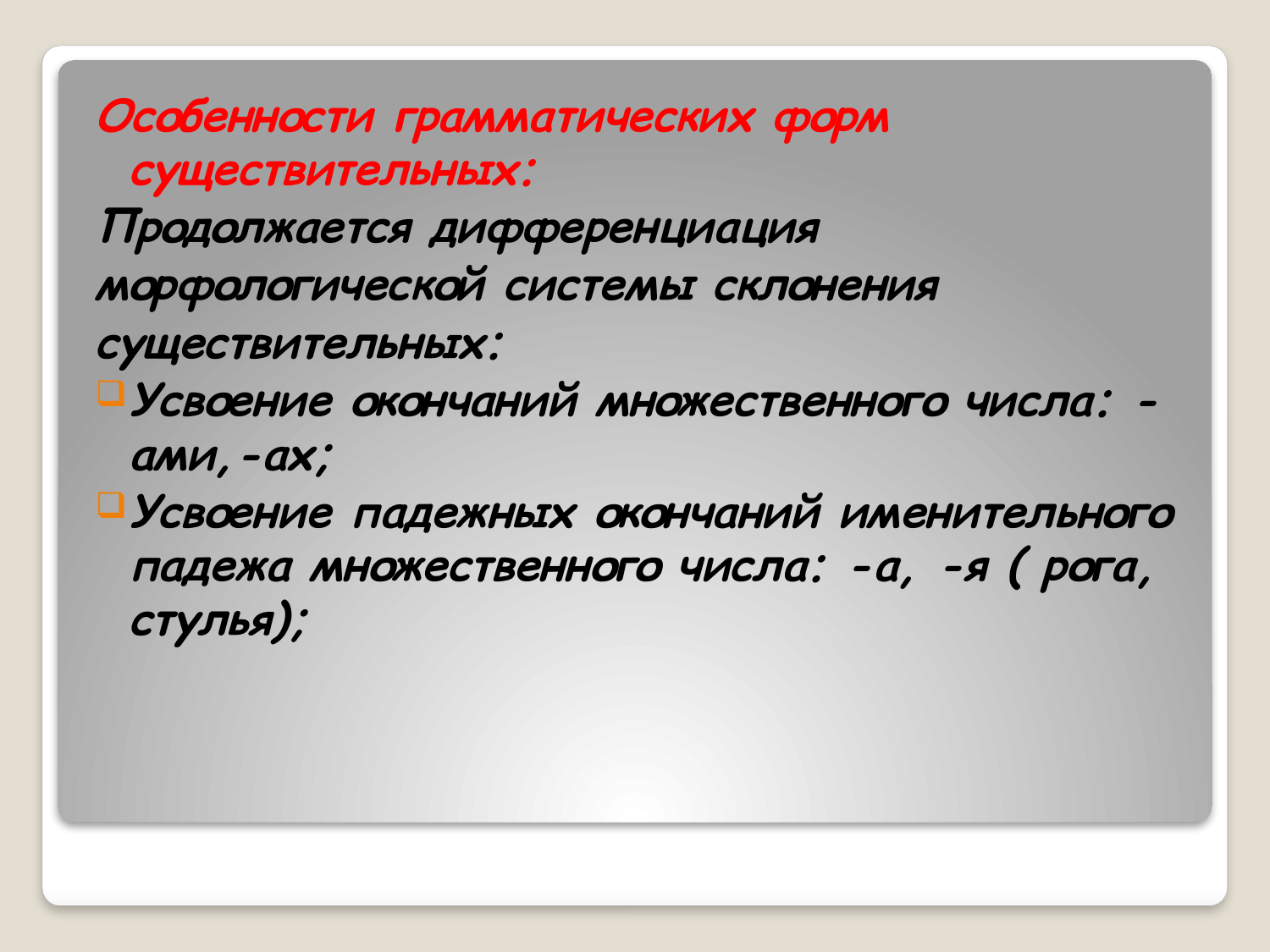

Особенности грамматических форм существительных:
Продолжается дифференциация
морфологической системы склонения
существительных:
Усвоение окончаний множественного числа: -ами,-ах;
Усвоение падежных окончаний именительного падежа множественного числа: -а, -я ( рога, стулья);
#